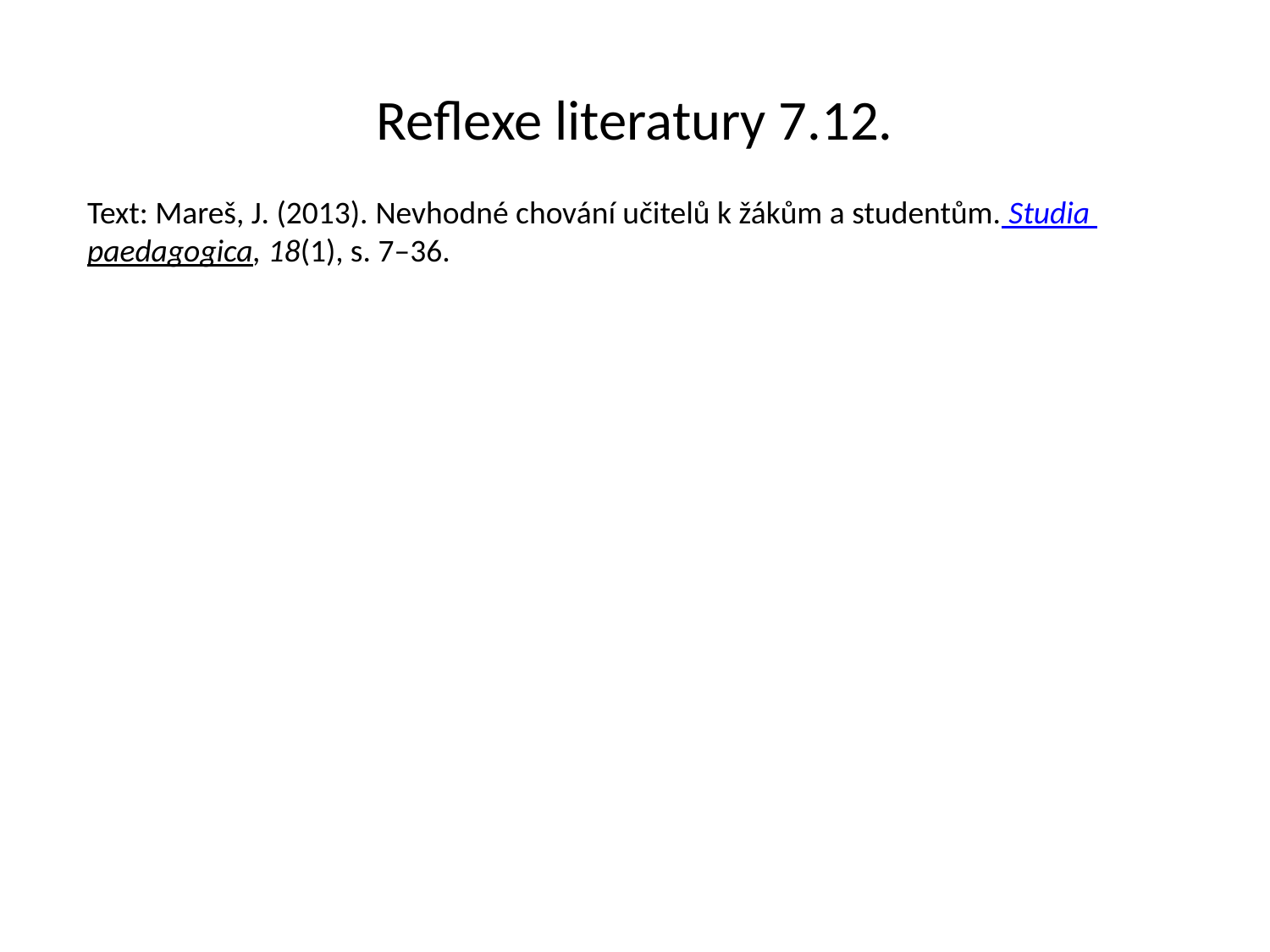

# Reflexe literatury 7.12.
Text: Mareš, J. (2013). Nevhodné chování učitelů k žákům a studentům. Studia paedagogica, 18(1), s. 7–36.